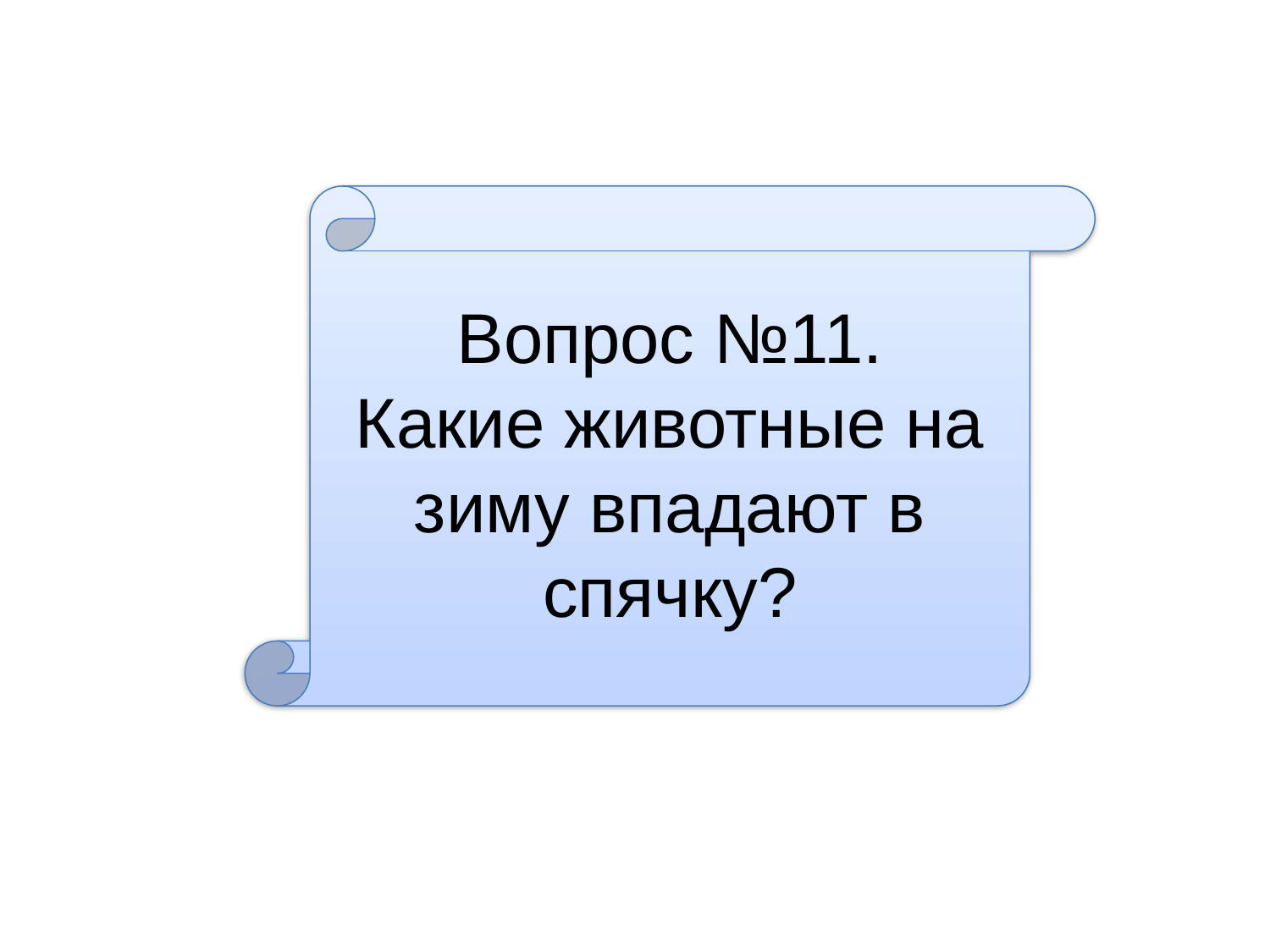

Вопрос №11.
Какие животные на зиму впадают в спячку?